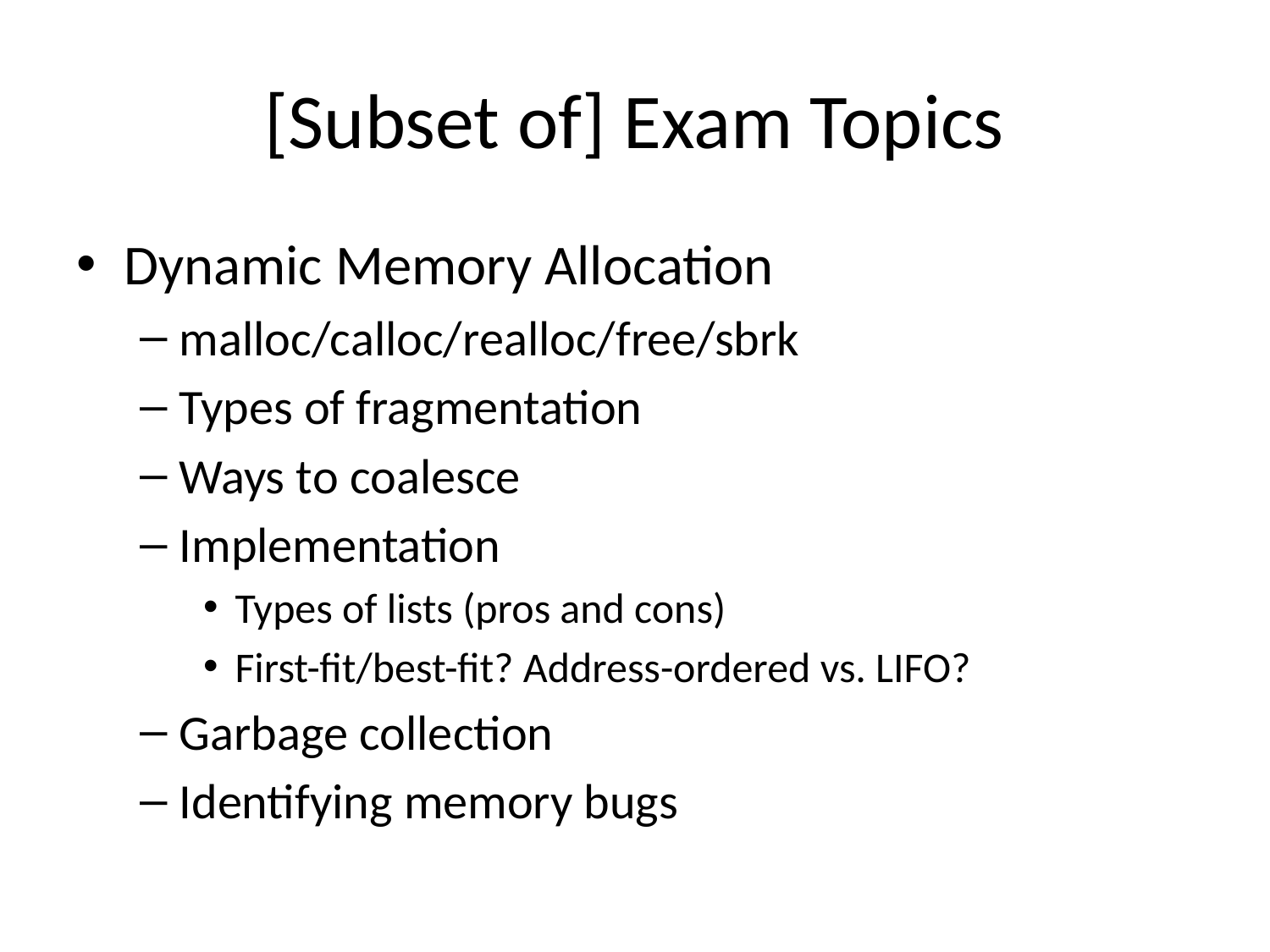

# [Subset of] Exam Topics
Dynamic Memory Allocation
malloc/calloc/realloc/free/sbrk
Types of fragmentation
Ways to coalesce
Implementation
Types of lists (pros and cons)
First-fit/best-fit? Address-ordered vs. LIFO?
Garbage collection
Identifying memory bugs